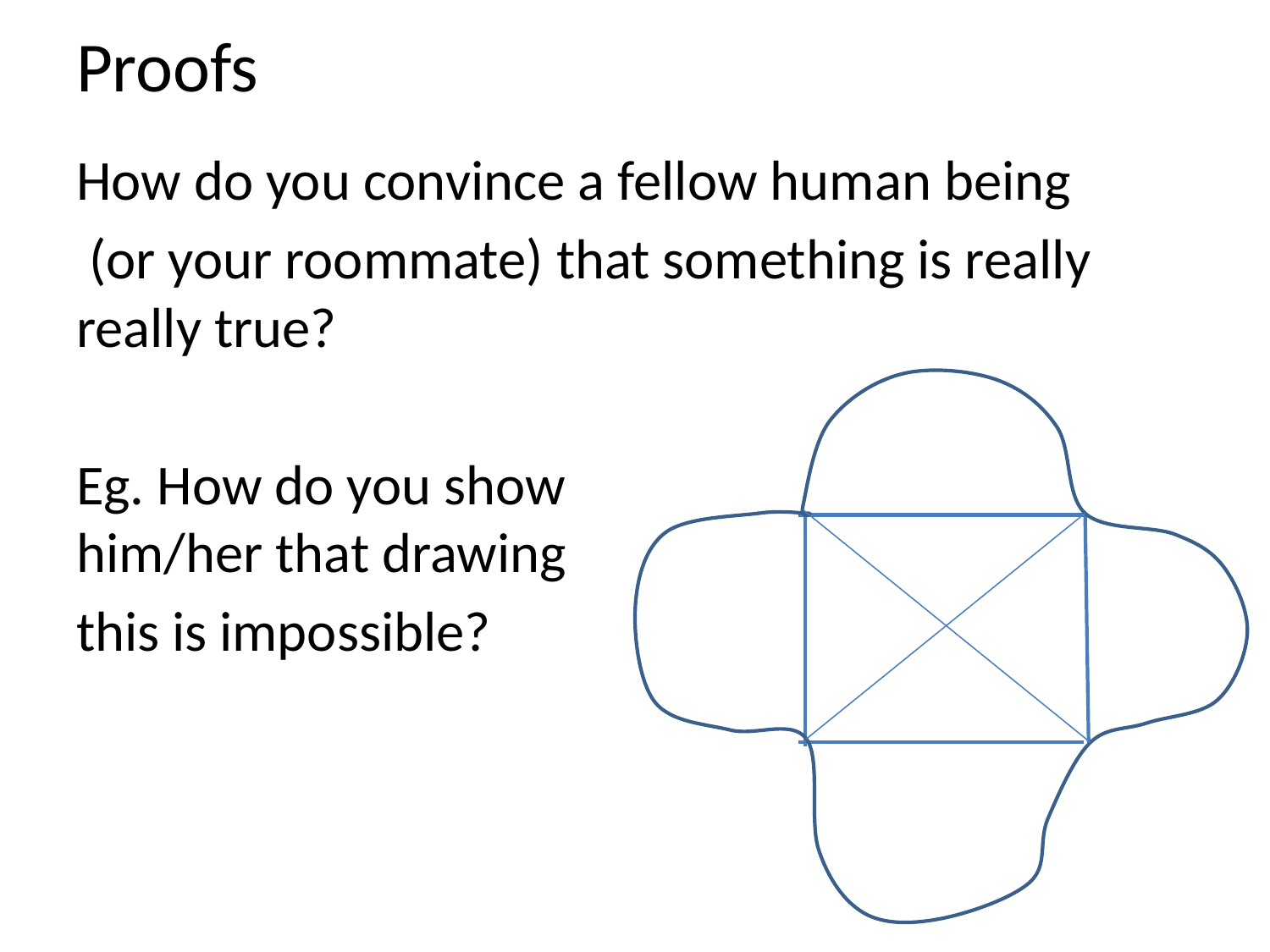

# Proofs
How do you convince a fellow human being
 (or your roommate) that something is really really true?

Eg. How do you show
him/her that drawing
this is impossible?